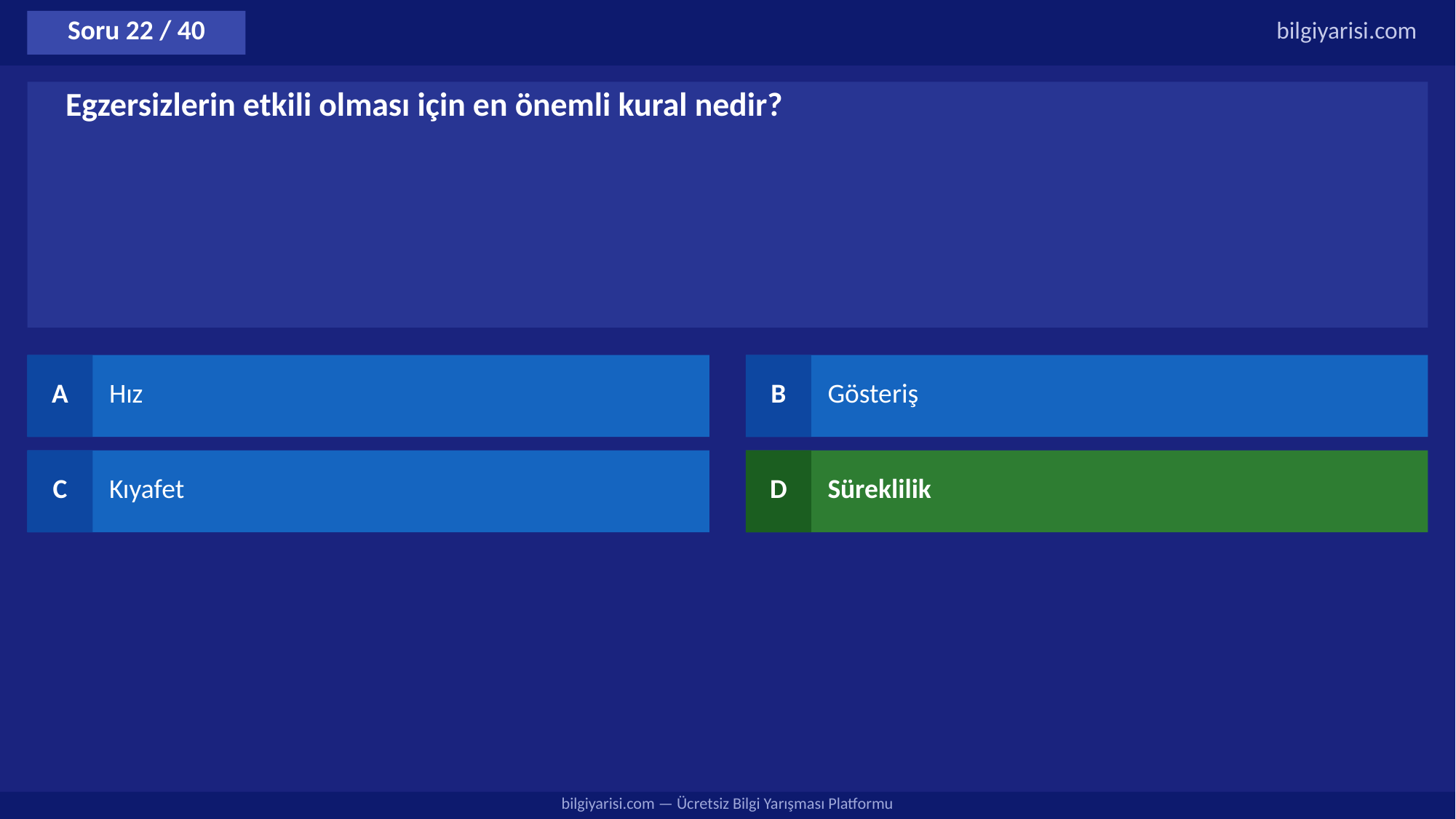

Soru 22 / 40
bilgiyarisi.com

Egzersizlerin etkili olması için en önemli kural nedir?

A
Hız

B
Gösteriş

C
Kıyafet

D
Süreklilik
bilgiyarisi.com — Ücretsiz Bilgi Yarışması Platformu